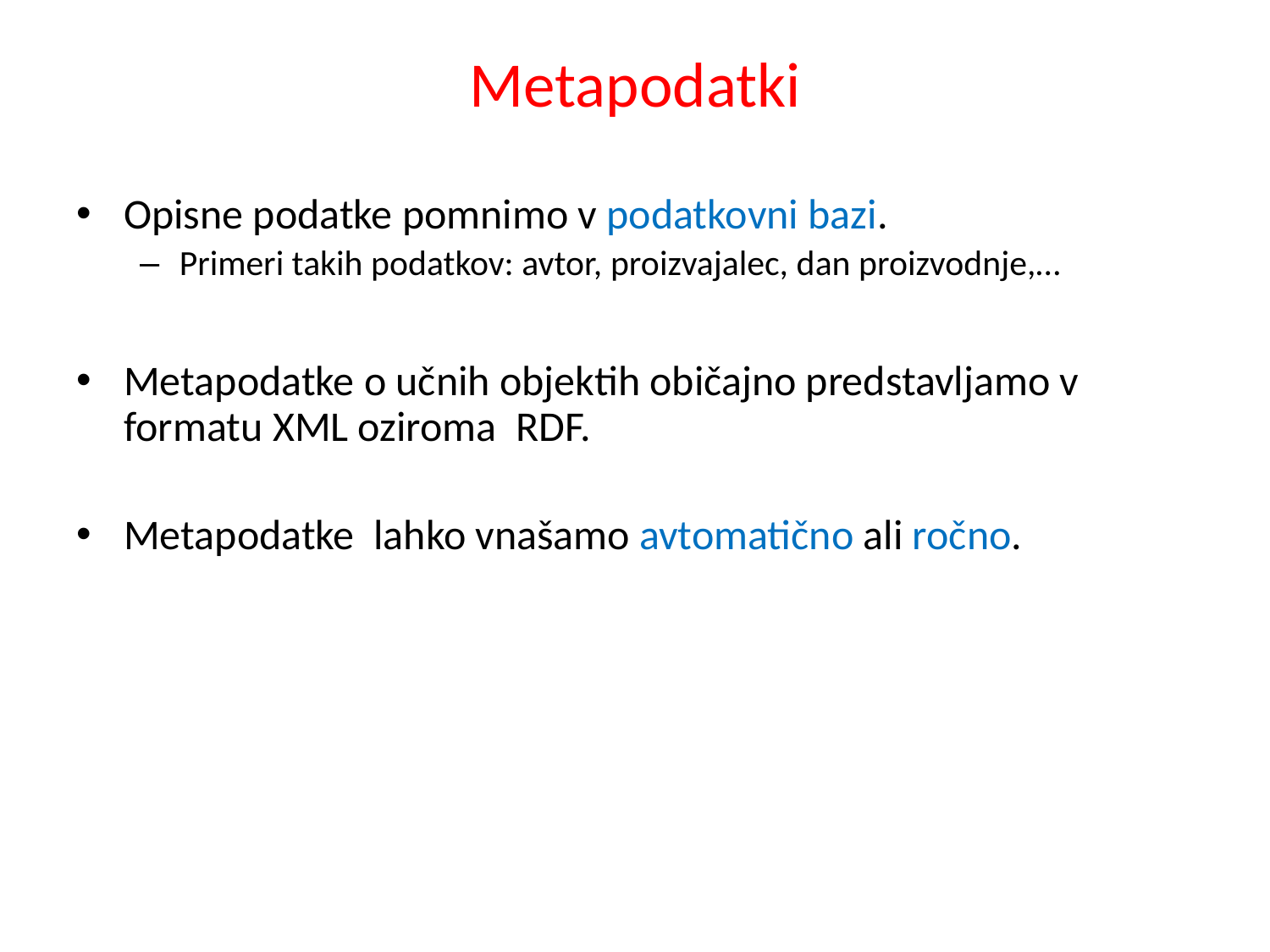

# Metapodatki
Opisne podatke pomnimo v podatkovni bazi.
Primeri takih podatkov: avtor, proizvajalec, dan proizvodnje,…

Metapodatke o učnih objektih običajno predstavljamo v formatu XML oziroma  RDF.

Metapodatke  lahko vnašamo avtomatično ali ročno.